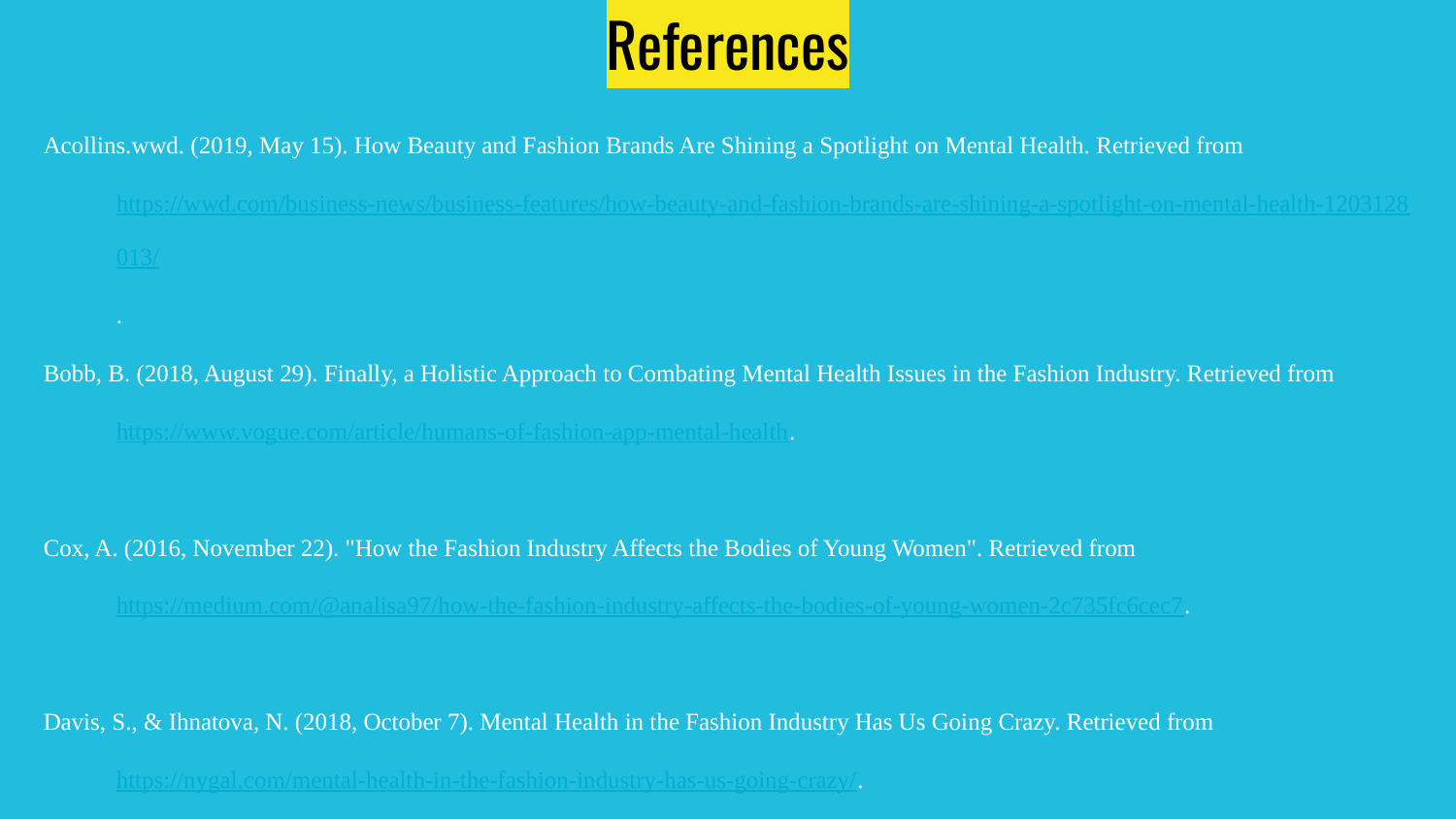

# References
Acollins.wwd. (2019, May 15). How Beauty and Fashion Brands Are Shining a Spotlight on Mental Health. Retrieved from https://wwd.com/business-news/business-features/how-beauty-and-fashion-brands-are-shining-a-spotlight-on-mental-health-1203128013/.
Bobb, B. (2018, August 29). Finally, a Holistic Approach to Combating Mental Health Issues in the Fashion Industry. Retrieved from https://www.vogue.com/article/humans-of-fashion-app-mental-health.

Cox, A. (2016, November 22). "How the Fashion Industry Affects the Bodies of Young Women". Retrieved from https://medium.com/@analisa97/how-the-fashion-industry-affects-the-bodies-of-young-women-2c735fc6cec7.

Davis, S., & Ihnatova, N. (2018, October 7). Mental Health in the Fashion Industry Has Us Going Crazy. Retrieved from https://nygal.com/mental-health-in-the-fashion-industry-has-us-going-crazy/.